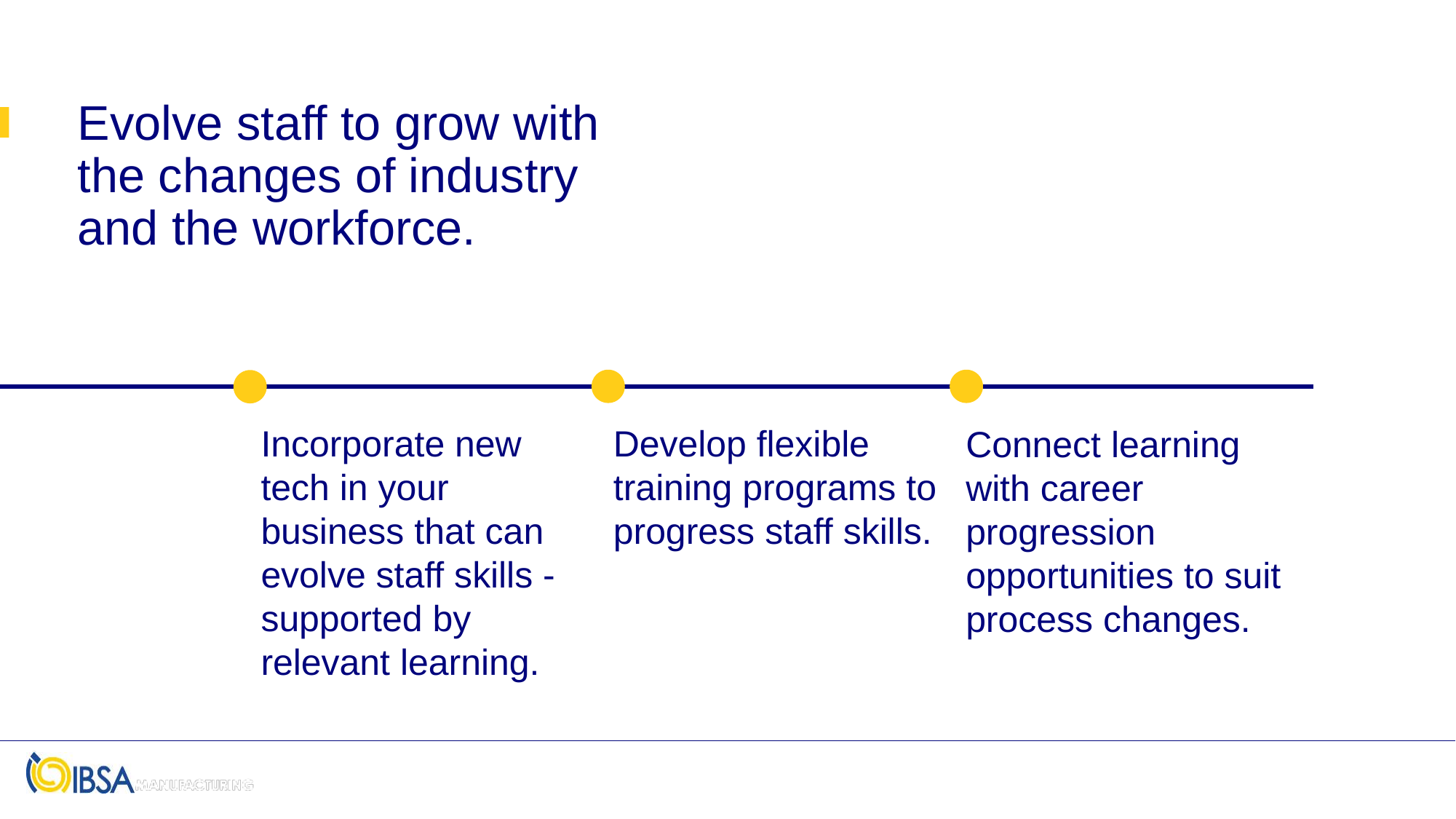

# Evolve staff to grow with the changes of industry and the workforce.
Incorporate new tech in your business that can evolve staff skills - supported by relevant learning.

Develop flexible training programs to progress staff skills.
Connect learning with career progression opportunities to suit process changes.